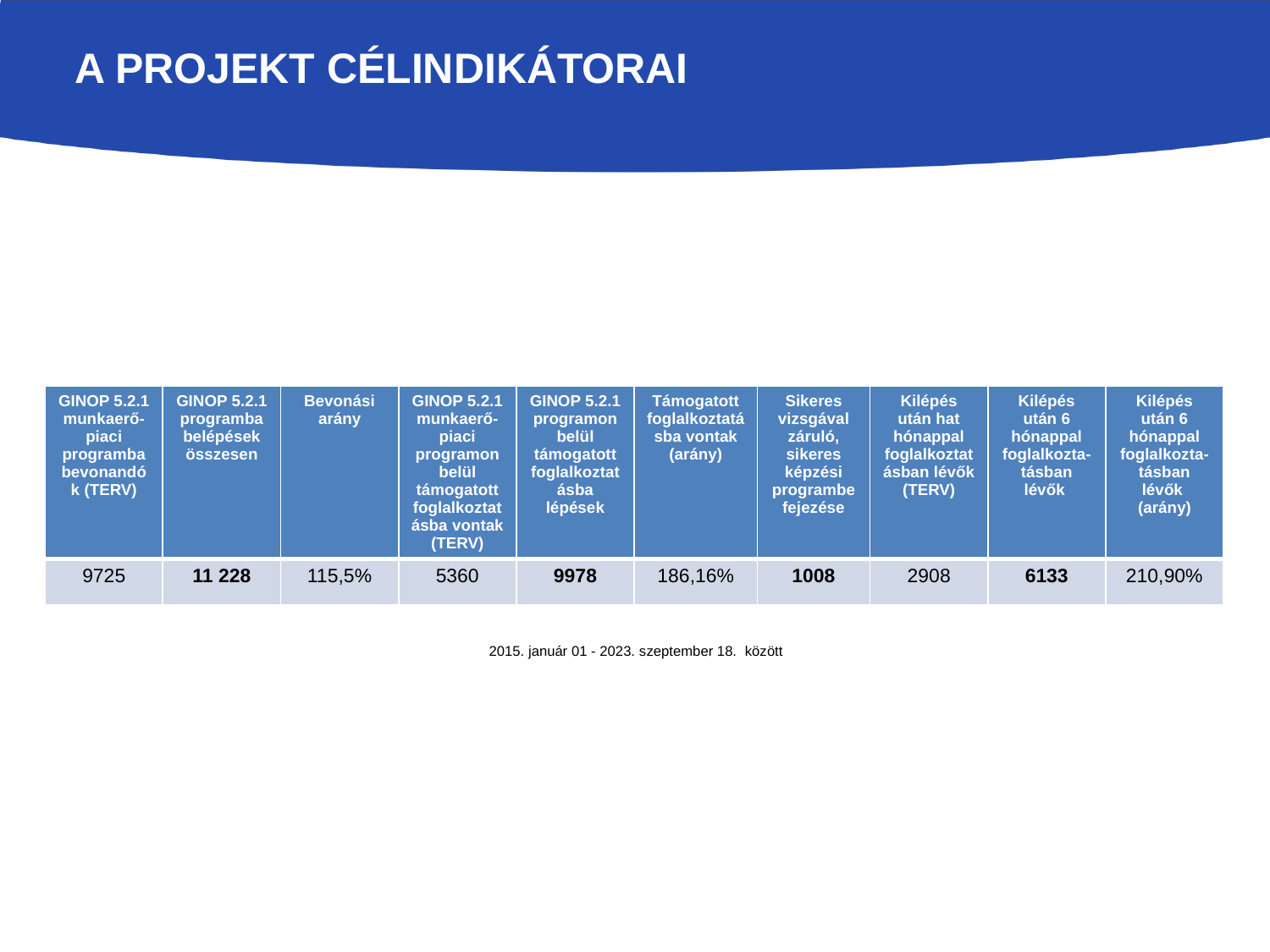

# A projekt célindikátorai
| GINOP 5.2.1 munkaerő-piaci programba bevonandók (TERV) | GINOP 5.2.1 programba belépések összesen | Bevonási arány | GINOP 5.2.1 munkaerő-piaci programon belül támogatott foglalkoztatásba vontak (TERV) | GINOP 5.2.1 programon belül támogatott foglalkoztatásba lépések | Támogatott foglalkoztatásba vontak (arány) | Sikeres vizsgával záruló, sikeres képzési programbefejezése | Kilépés után hat hónappal foglalkoztatásban lévők (TERV) | Kilépés után 6 hónappal foglalkozta-tásban lévők | Kilépés után 6 hónappal foglalkozta-tásban lévők (arány) |
| --- | --- | --- | --- | --- | --- | --- | --- | --- | --- |
| 9725 | 11 228 | 115,5% | 5360 | 9978 | 186,16% | 1008 | 2908 | 6133 | 210,90% |
2015. január 01 - 2023. szeptember 18.  között